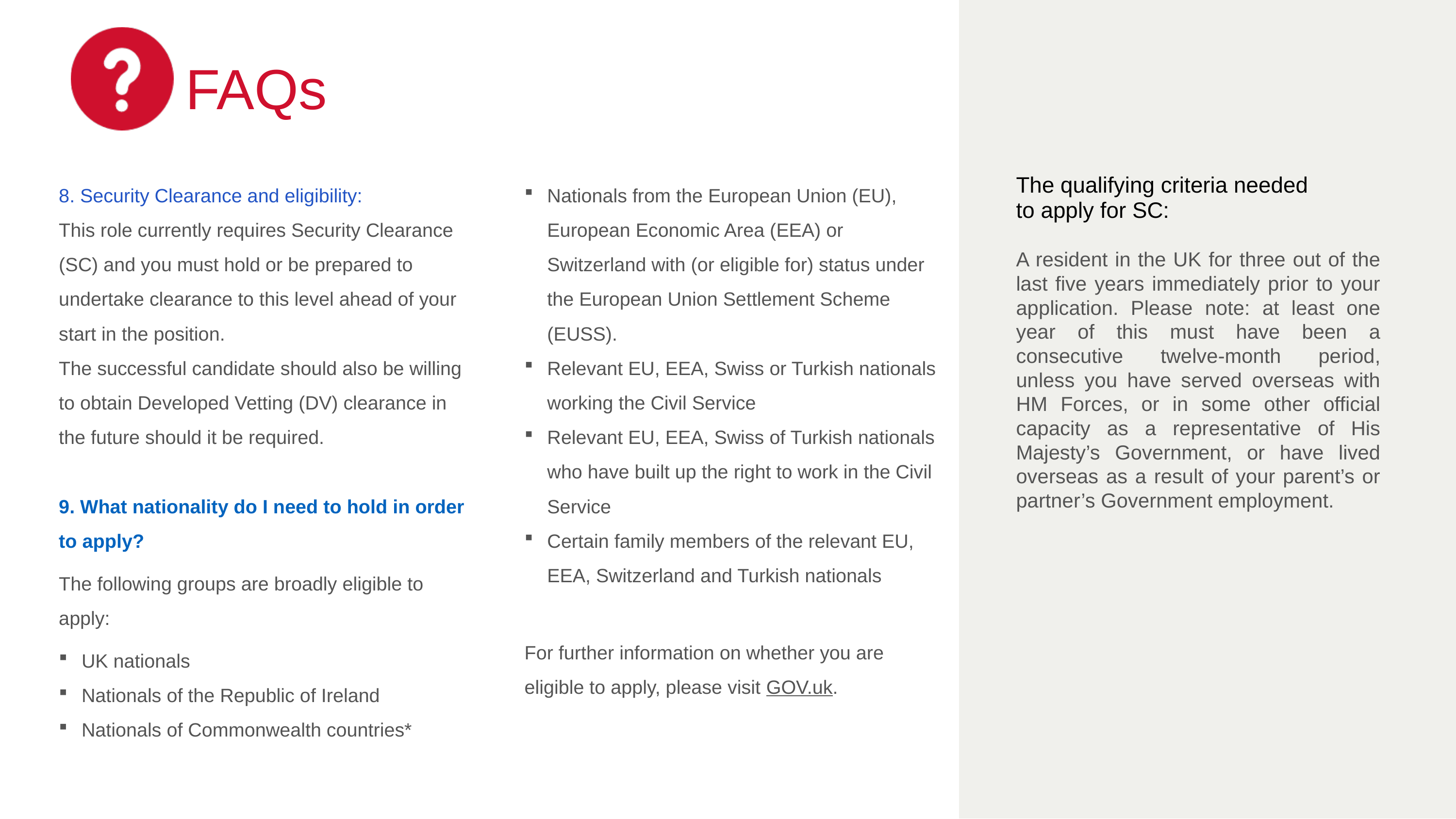

FAQs
8. Security Clearance and eligibility:
This role currently requires Security Clearance (SC) and you must hold or be prepared to undertake clearance to this level ahead of your start in the position.
The successful candidate should also be willing to obtain Developed Vetting (DV) clearance in the future should it be required.
9. What nationality do I need to hold in order to apply?​​
The following groups are broadly eligible to apply:​
UK nationals​​
Nationals of the Republic of Ireland​​
Nationals of Commonwealth countries*​​
Nationals from the European Union (EU), European Economic Area (EEA) or Switzerland with (or eligible for) status under the European Union Settlement Scheme (EUSS).​​
Relevant EU, EEA, Swiss or Turkish nationals working the Civil Service​​
Relevant EU, EEA, Swiss of Turkish nationals who have built up the right to work in the Civil Service​​
Certain family members of the relevant EU, EEA, Switzerland and Turkish nationals​​

For further information on whether you are eligible to apply, please visit GOV.uk.​​

The qualifying criteria needed
to apply for ﻿SC:​

A resident in the UK for three out of the last five years immediately prior to your application. Please note: at least one year of this must have been a consecutive twelve-month period, unless you have served overseas with HM Forces, or in some other official capacity as a representative of His Majesty’s Government, or have lived overseas as a result of your parent’s or partner’s Government employment.​